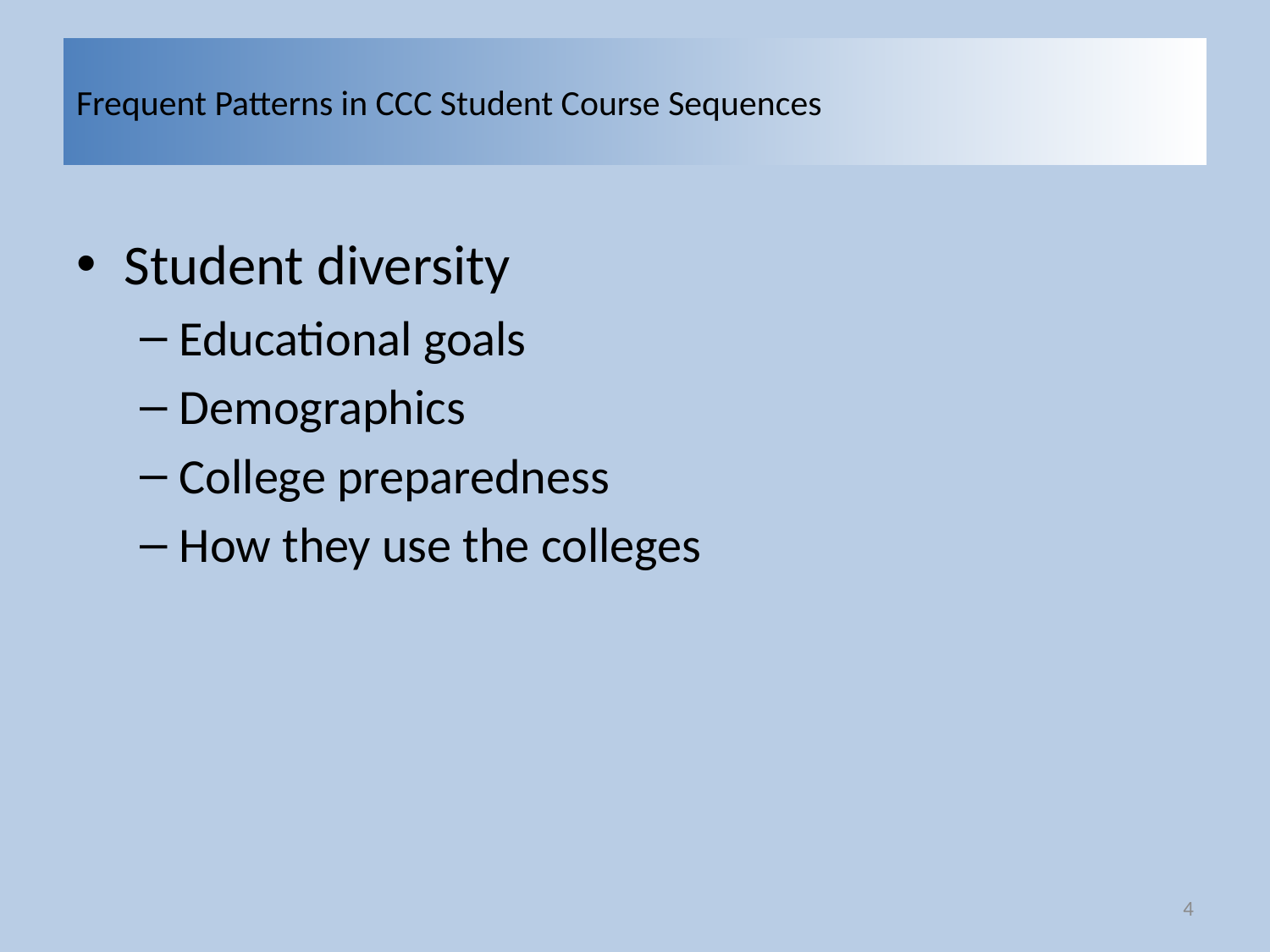

# Frequent Patterns in CCC Student Course Sequences
Student diversity
Educational goals
Demographics
College preparedness
How they use the colleges
4